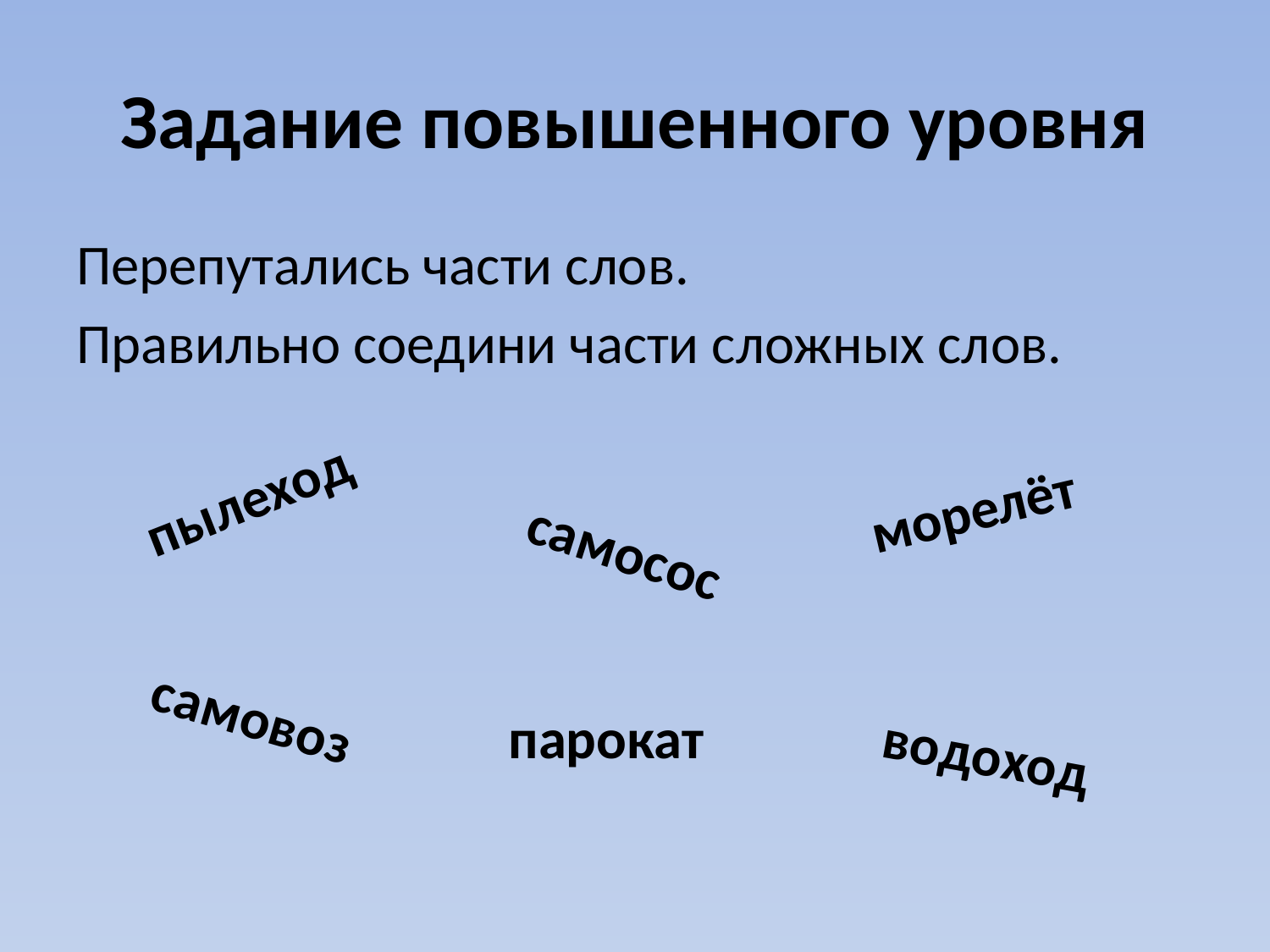

# Задание повышенного уровня
Перепутались части слов.
Правильно соедини части сложных слов.
пылеход
морелёт
самосос
самовоз
парокат
водоход